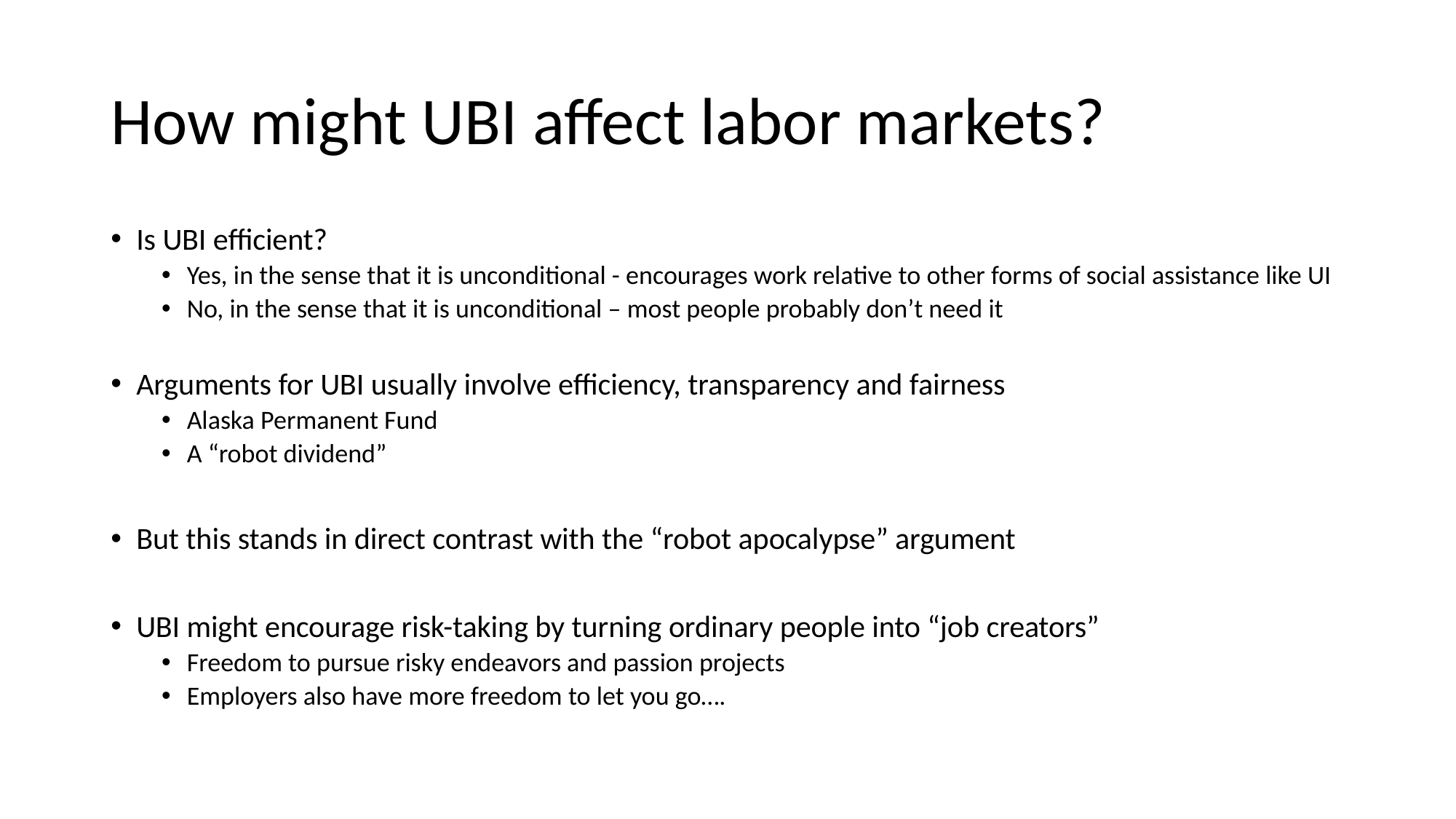

# How might UBI affect labor markets?
Is UBI efficient?
Yes, in the sense that it is unconditional - encourages work relative to other forms of social assistance like UI
No, in the sense that it is unconditional – most people probably don’t need it

Arguments for UBI usually involve efficiency, transparency and fairness
Alaska Permanent Fund
A “robot dividend”

But this stands in direct contrast with the “robot apocalypse” argument

UBI might encourage risk-taking by turning ordinary people into “job creators”
Freedom to pursue risky endeavors and passion projects
Employers also have more freedom to let you go….